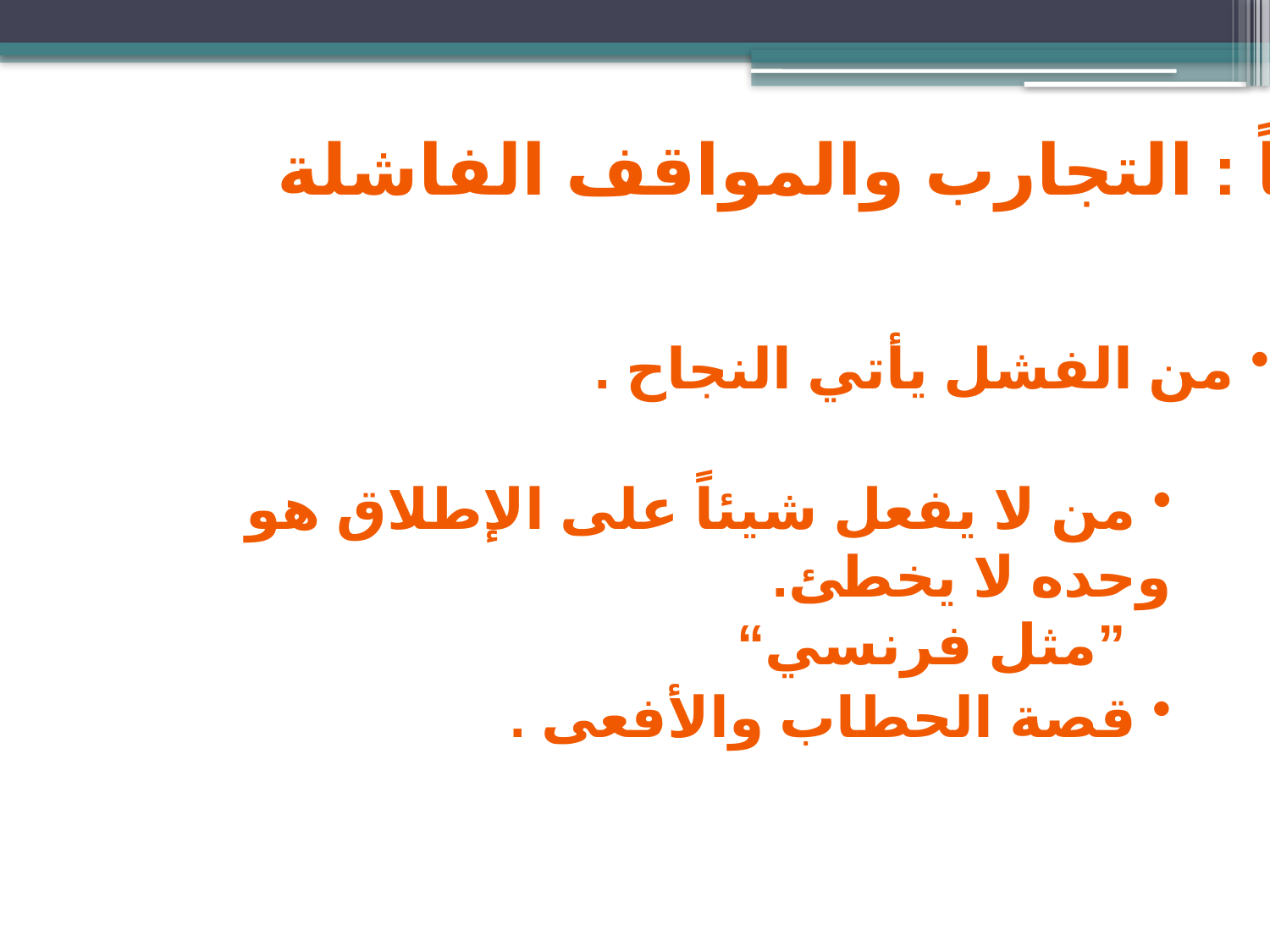

ثانياً : التجارب والمواقف الفاشلة
 من الفشل يأتي النجاح .
 من لا يفعل شيئاً على الإطلاق هو وحده لا يخطئ.
   ”مثل فرنسي“
 قصة الحطاب والأفعى .